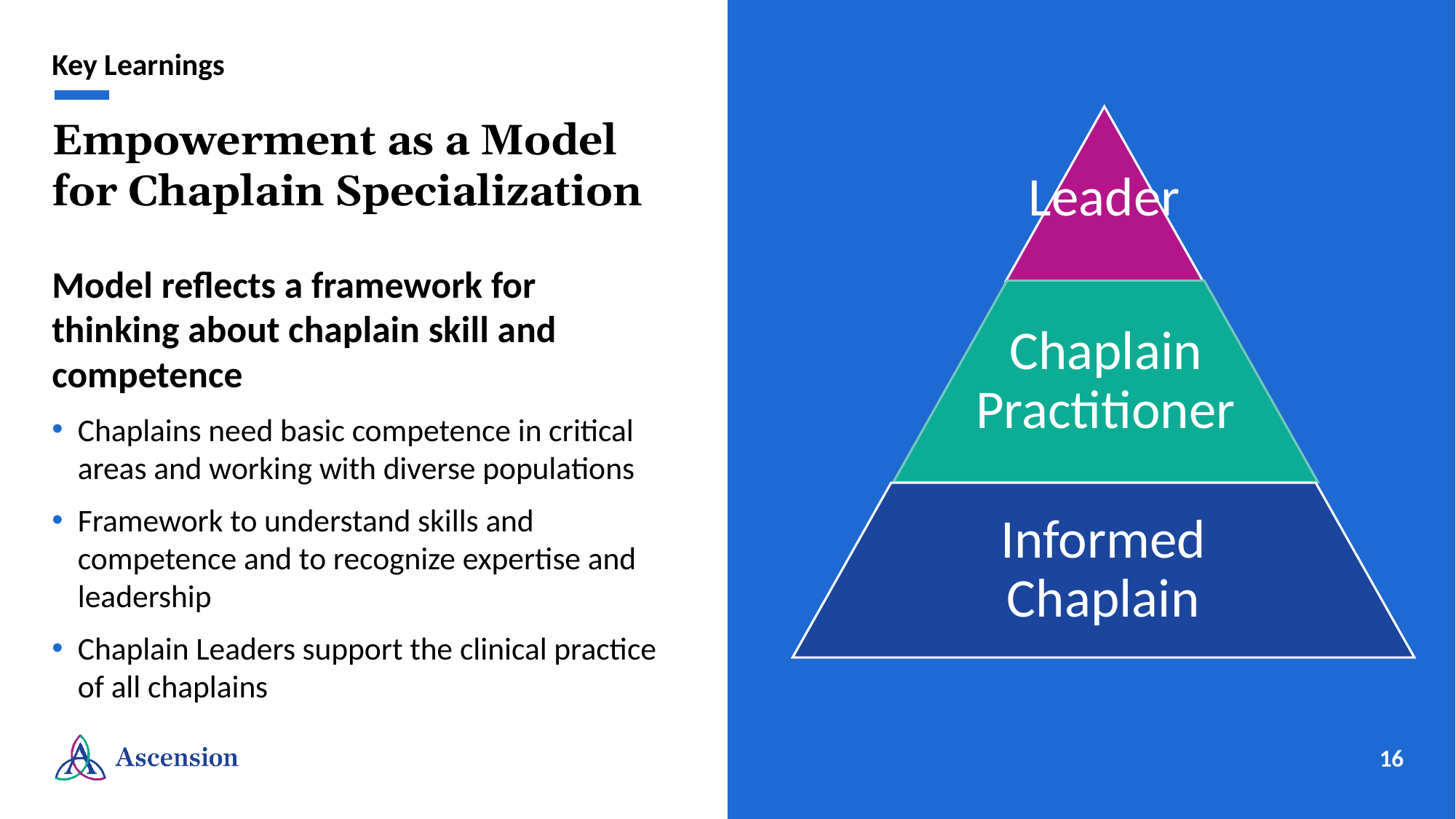

Key Learnings

Leader

Chaplain Practitioner

Informed Chaplain
# Empowerment as a Model for Chaplain Specialization
Model reflects a framework for thinking about chaplain skill and competence
Chaplains need basic competence in critical areas and working with diverse populations
Framework to understand skills and competence and to recognize expertise and leadership
Chaplain Leaders support the clinical practice of all chaplains